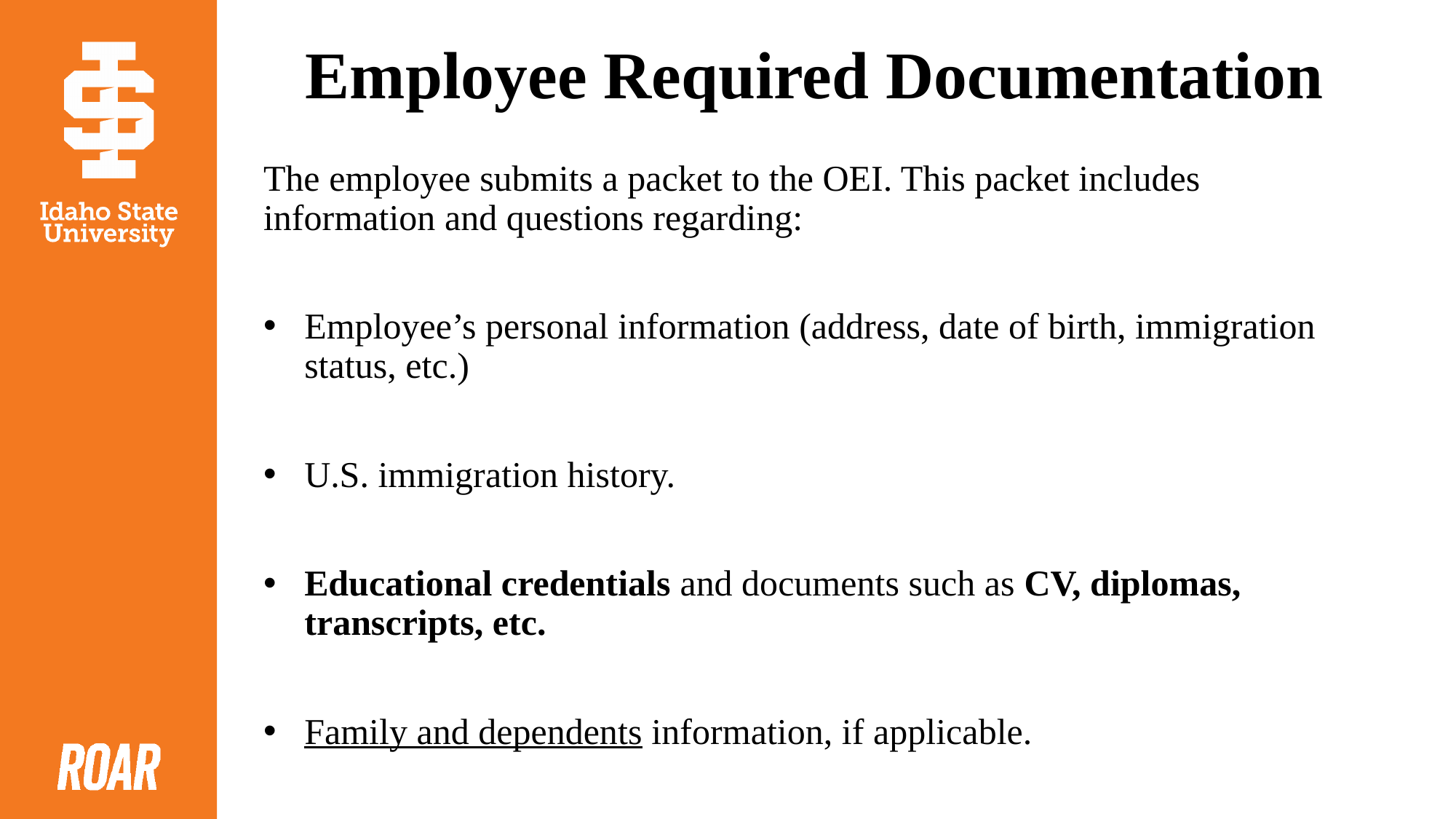

# Employee Required Documentation
The employee submits a packet to the OEI. This packet includes information and questions regarding:

Employee’s personal information (address, date of birth, immigration status, etc.)

U.S. immigration history.

Educational credentials and documents such as CV, diplomas, transcripts, etc.

Family and dependents information, if applicable.